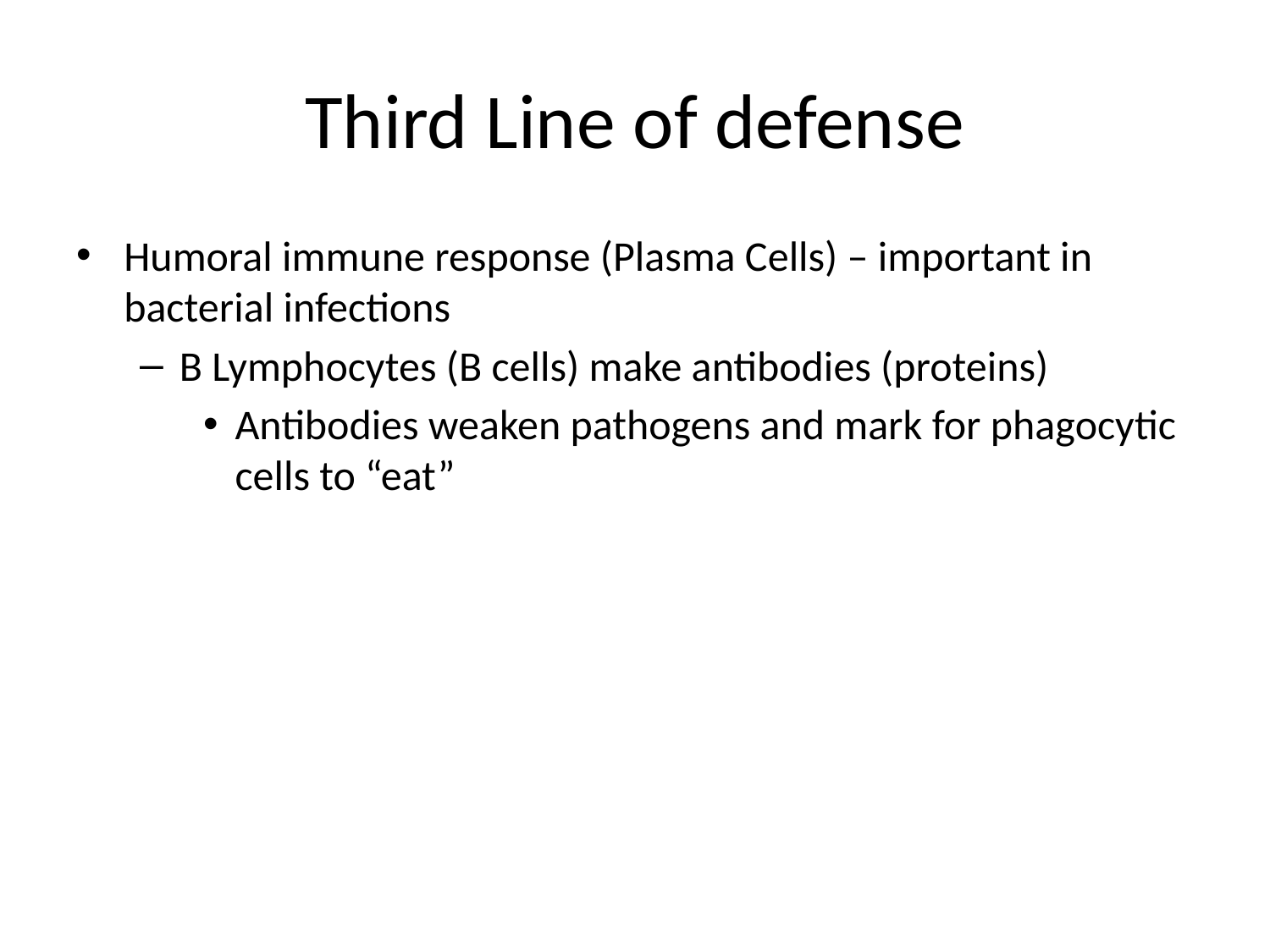

# Third Line of defense
Humoral immune response (Plasma Cells) – important in bacterial infections
B Lymphocytes (B cells) make antibodies (proteins)
Antibodies weaken pathogens and mark for phagocytic cells to “eat”